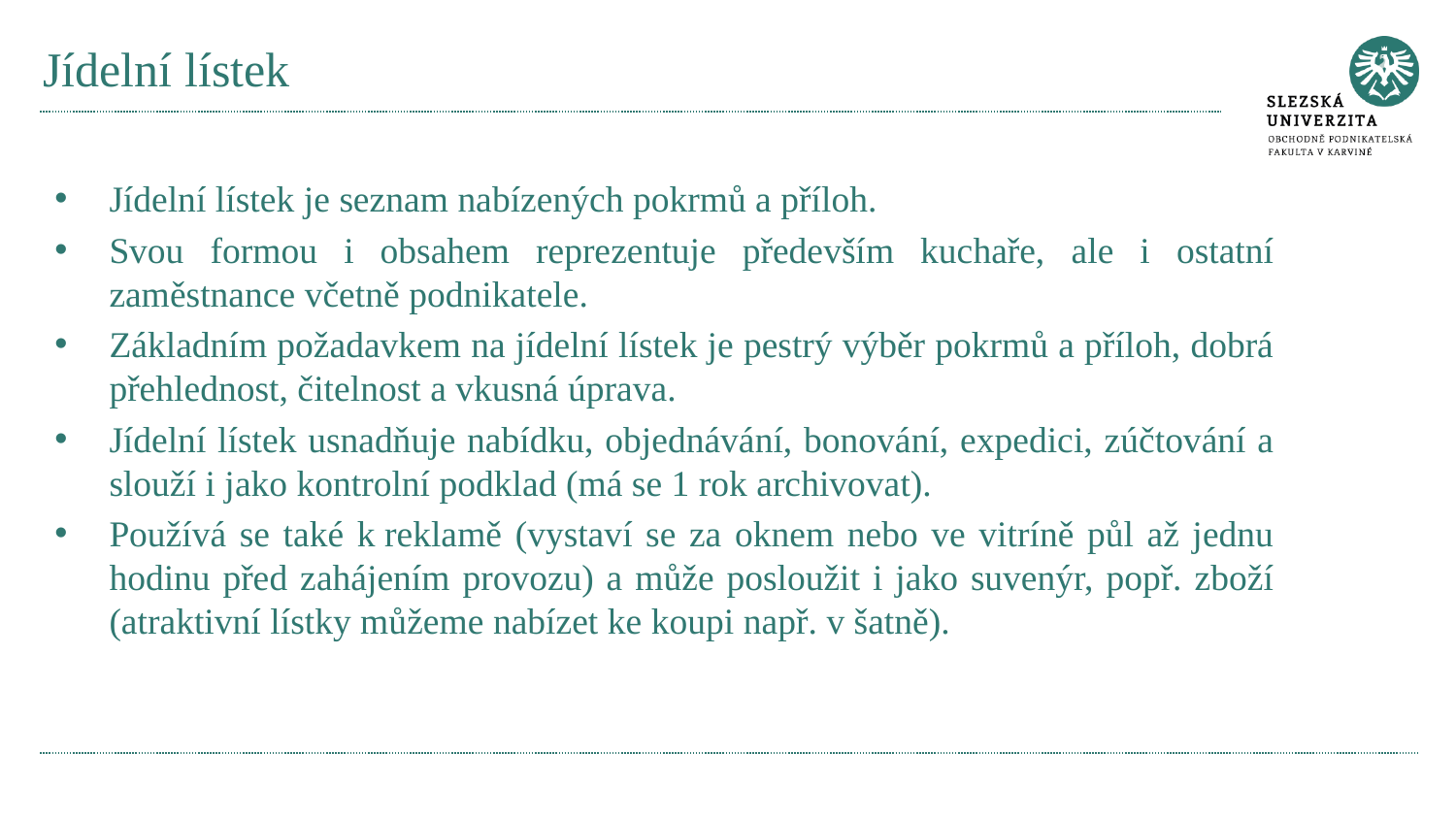

# Jídelní lístek
Jídelní lístek je seznam nabízených pokrmů a příloh.
Svou formou i obsahem reprezentuje především kuchaře, ale i ostatní zaměstnance včetně podnikatele.
Základním požadavkem na jídelní lístek je pestrý výběr pokrmů a příloh, dobrá přehlednost, čitelnost a vkusná úprava.
Jídelní lístek usnadňuje nabídku, objednávání, bonování, expedici, zúčtování a slouží i jako kontrolní podklad (má se 1 rok archivovat).
Používá se také k reklamě (vystaví se za oknem nebo ve vitríně půl až jednu hodinu před zahájením provozu) a může posloužit i jako suvenýr, popř. zboží (atraktivní lístky můžeme nabízet ke koupi např. v šatně).